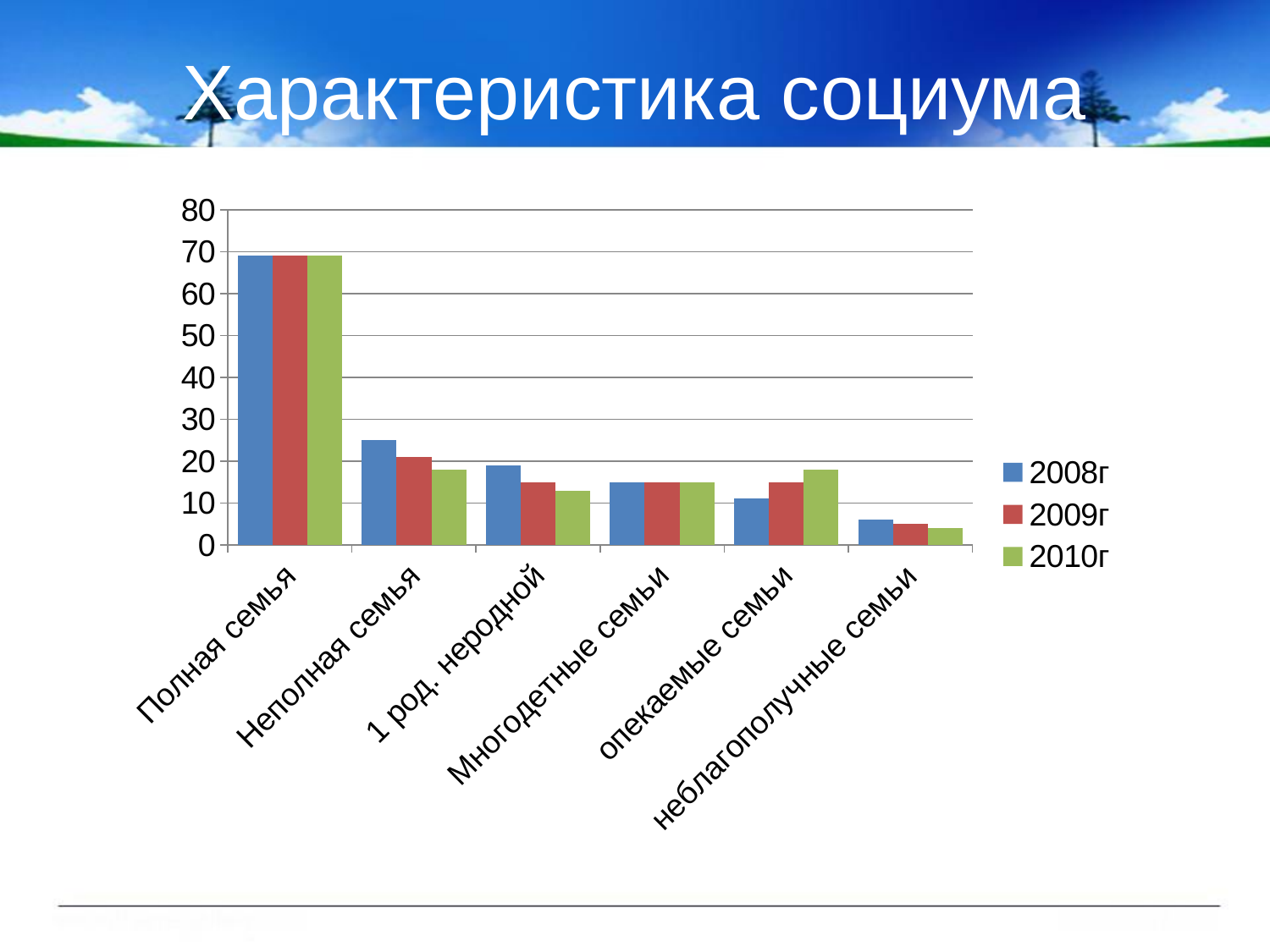

# Характеристика социума

### Chart

| Category | 2008г | 2009г | 2010г |
|---|---|---|---|
| Полная семья | 69.0 | 69.0 | 69.0 |
| Неполная семья | 25.0 | 21.0 | 18.0 |
| 1 род. неродной | 19.0 | 15.0 | 13.0 |
| Многодетные семьи | 15.0 | 15.0 | 15.0 |
| опекаемые семьи | 11.0 | 15.0 | 18.0 |
| неблагополучные семьи | 6.0 | 5.0 | 4.0 |